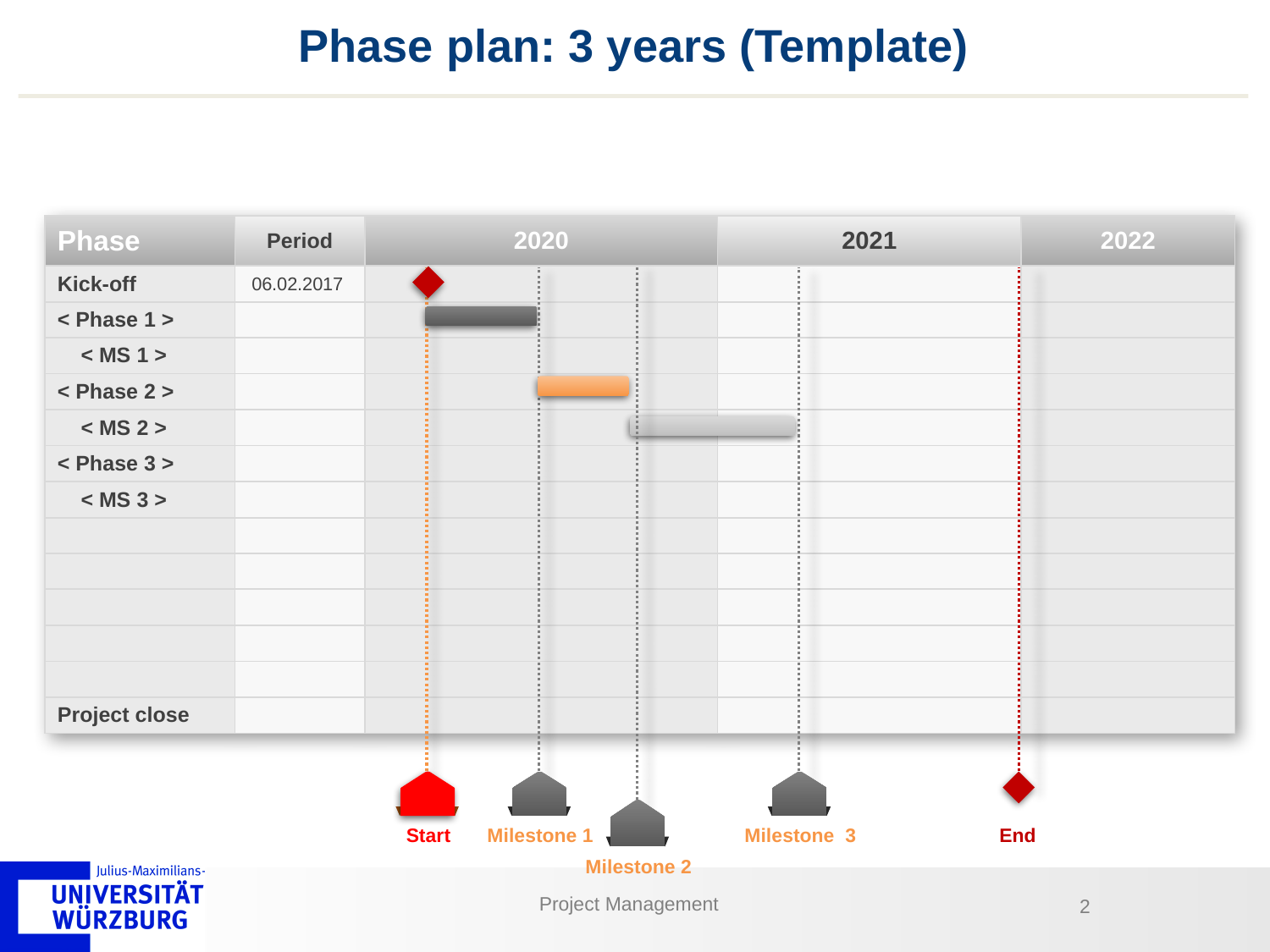

# Phase plan: 3 years (Template)
| Phase | Period | 2020 | 2021 | 2022 |
| --- | --- | --- | --- | --- |
| Kick-off | 06.02.2017 |  |  |  |
| < Phase 1 > |  |  |  |  |
| < MS 1 > |  |  |  |  |
| < Phase 2 > |  |  |  |  |
| < MS 2 > |  |  |  |  |
| < Phase 3 > |  |  |  |  |
| < MS 3 > |  |  |  |  |
|  |  |  |  |  |
|  |  |  |  |  |
|  |  |  |  |  |
|  |  |  |  |  |
|  |  |  |  |  |
| Project close |  |  |  |  |

Start

Milestone 1

Milestone 2

Milestone  3
End